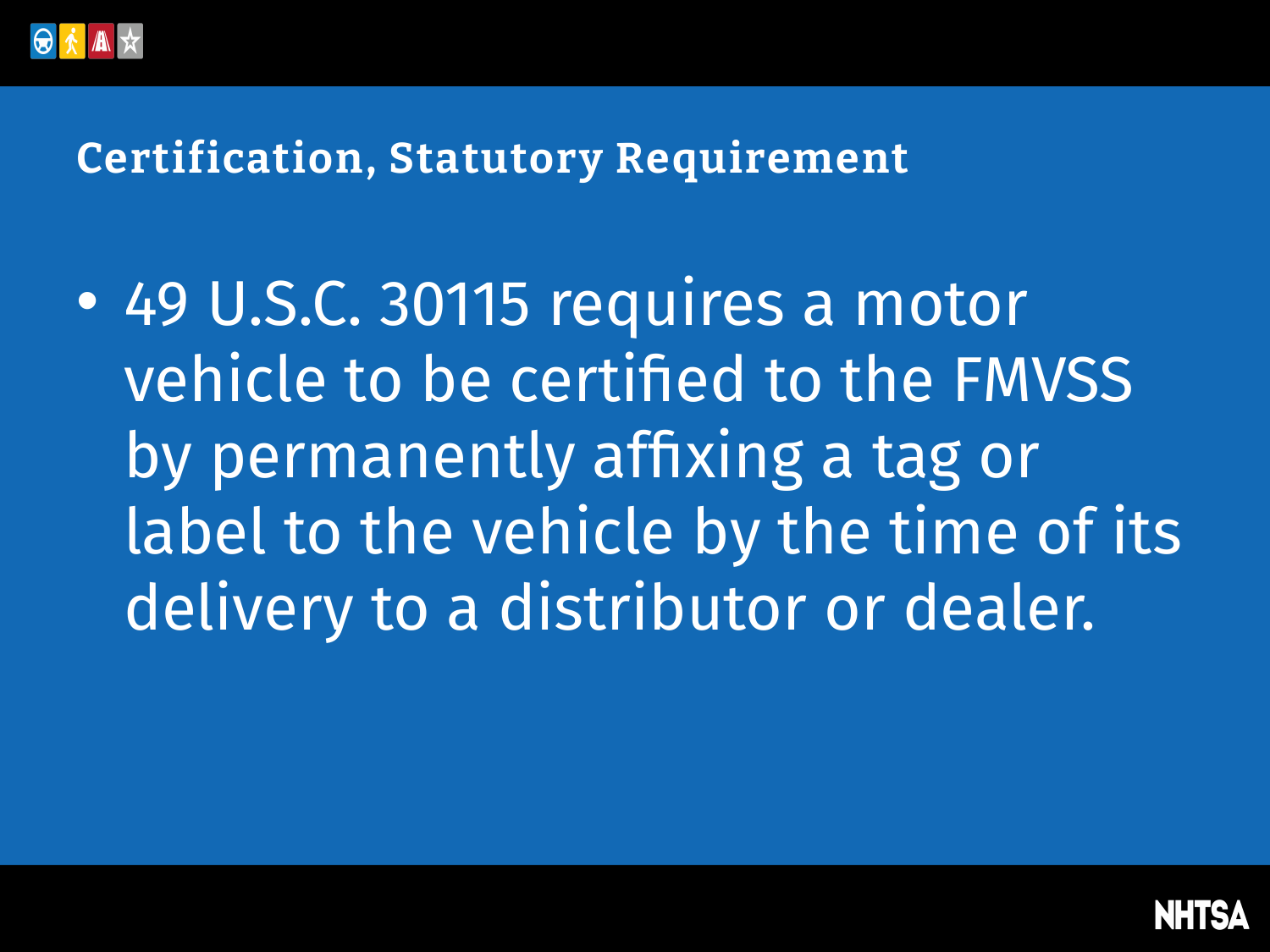

# Certification, Statutory Requirement
49 U.S.C. 30115 requires a motor vehicle to be certified to the FMVSS by permanently affixing a tag or label to the vehicle by the time of its delivery to a distributor or dealer.